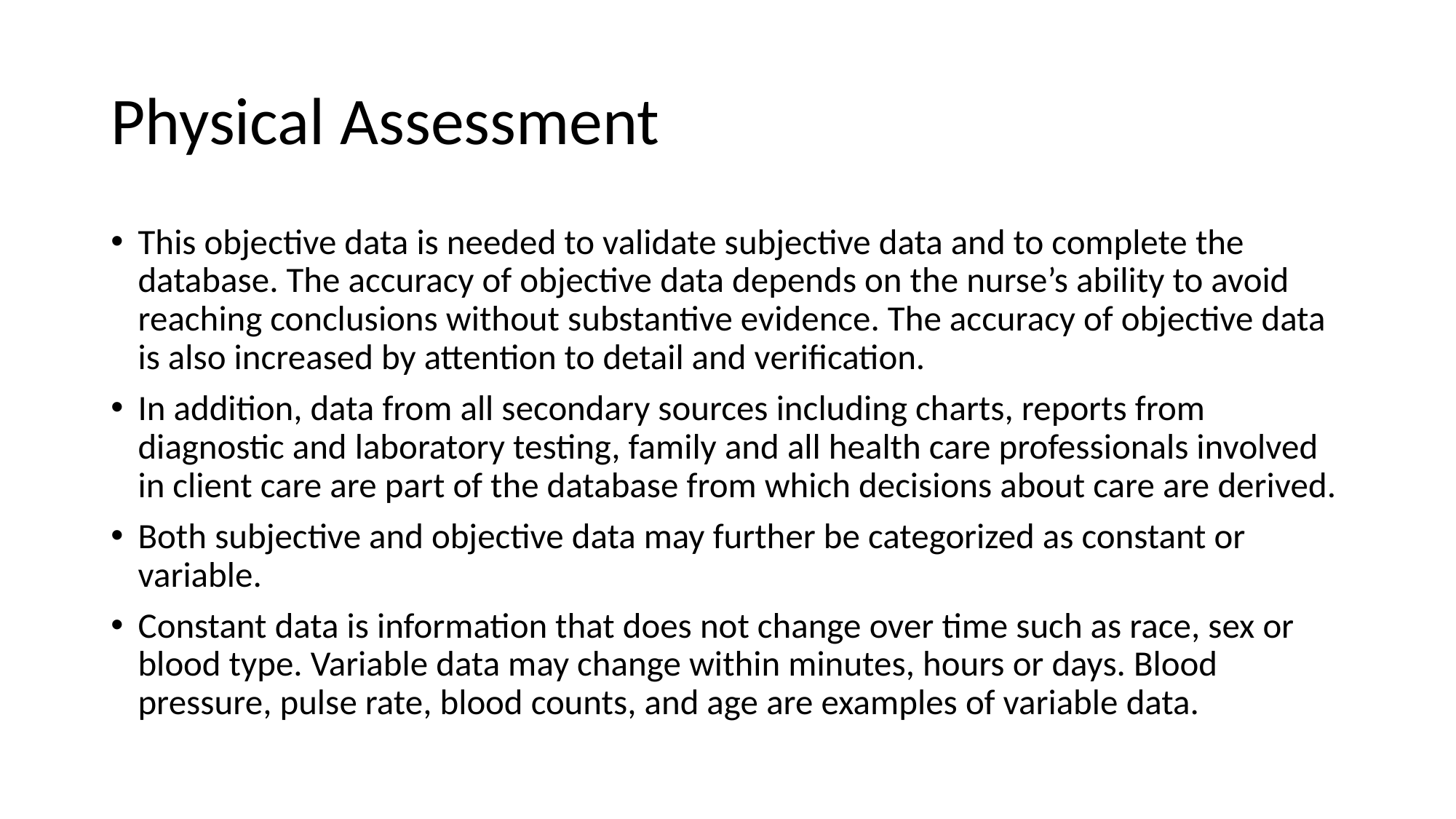

# Physical Assessment
This objective data is needed to validate subjective data and to complete the database. The accuracy of objective data depends on the nurse’s ability to avoid reaching conclusions without substantive evidence. The accuracy of objective data is also increased by attention to detail and verification.
In addition, data from all secondary sources including charts, reports from diagnostic and laboratory testing, family and all health care professionals involved in client care are part of the database from which decisions about care are derived.
Both subjective and objective data may further be categorized as constant or variable.
Constant data is information that does not change over time such as race, sex or blood type. Variable data may change within minutes, hours or days. Blood pressure, pulse rate, blood counts, and age are examples of variable data.